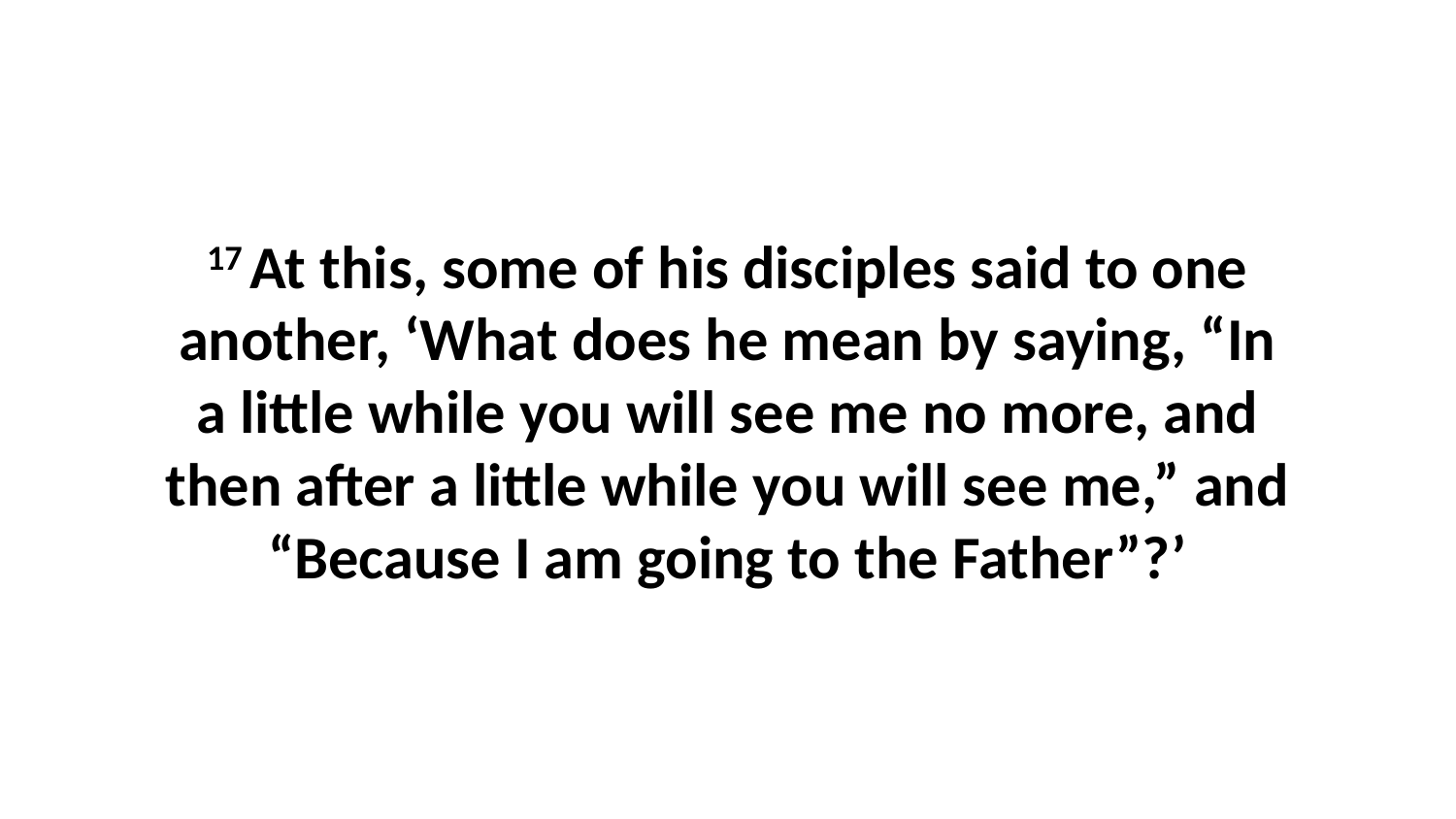

17 At this, some of his disciples said to one another, ‘What does he mean by saying, “In a little while you will see me no more, and then after a little while you will see me,” and “Because I am going to the Father”?’